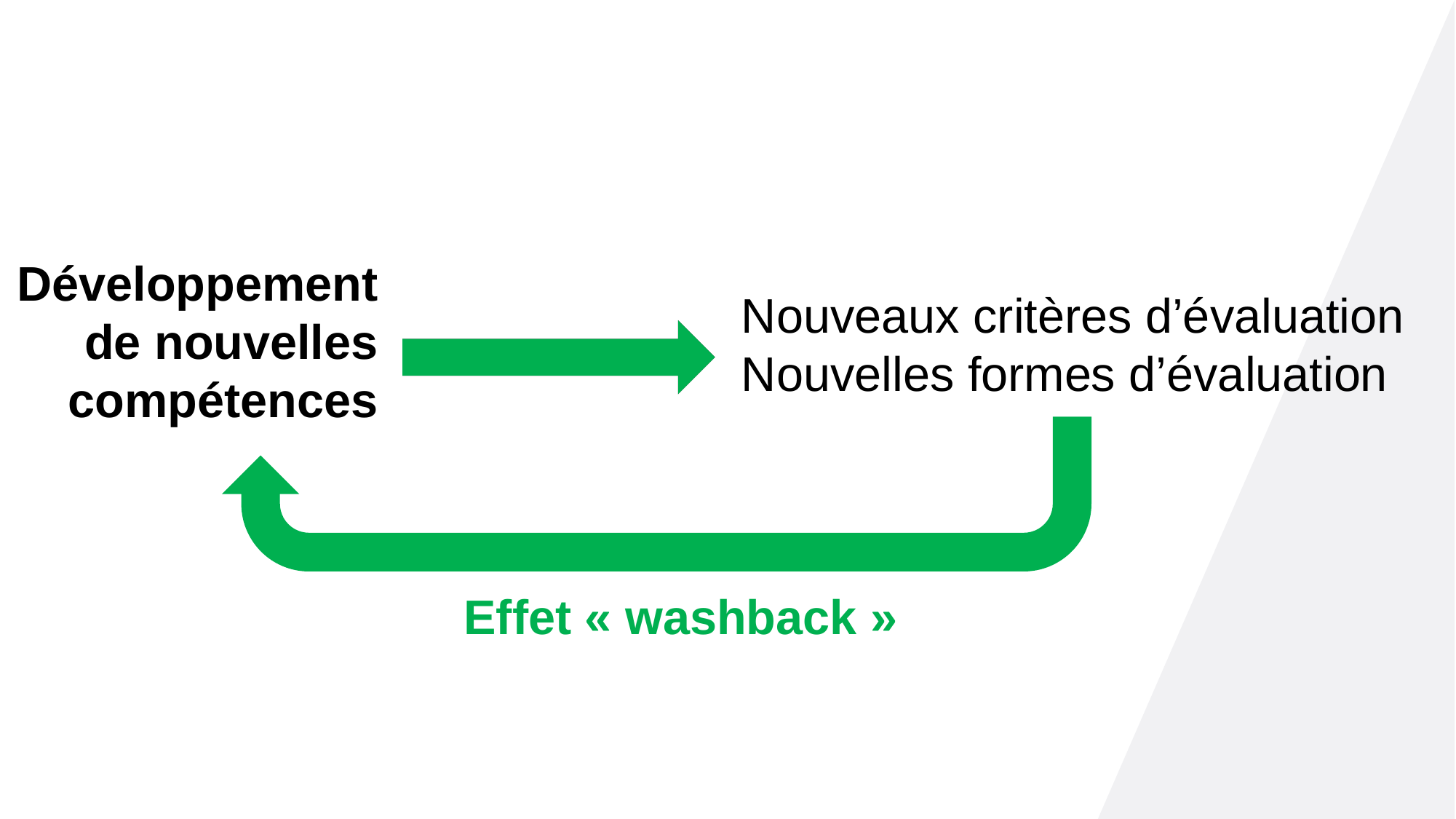

Développement
de nouvelles
compétences
Nouveaux critères d’évaluation
Nouvelles formes d’évaluation

Effet « washback »